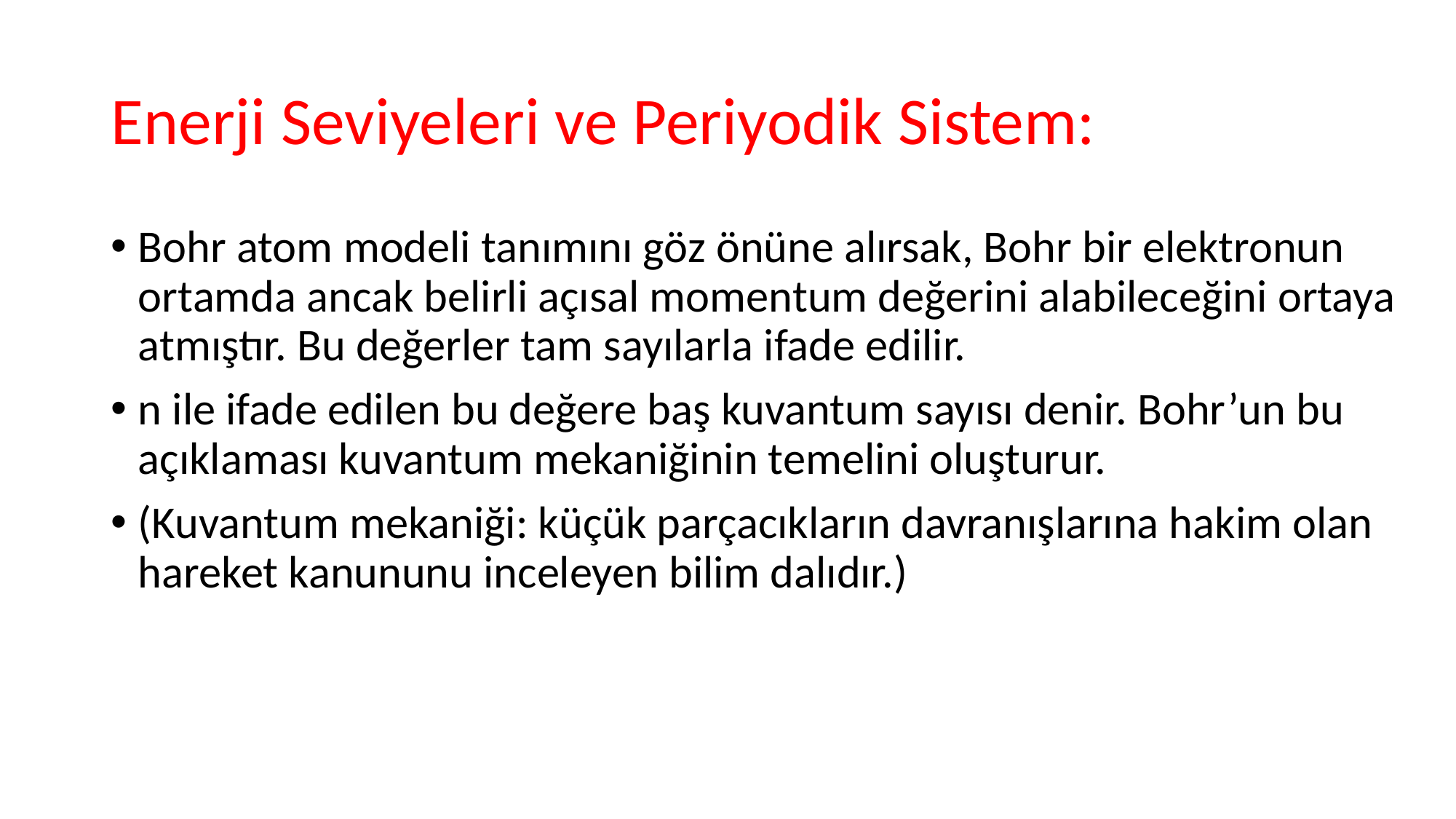

# Enerji Seviyeleri ve Periyodik Sistem:
Bohr atom modeli tanımını göz önüne alırsak, Bohr bir elektronun ortamda ancak belirli açısal momentum değerini alabileceğini ortaya atmıştır. Bu değerler tam sayılarla ifade edilir.
n ile ifade edilen bu değere baş kuvantum sayısı denir. Bohr’un bu açıklaması kuvantum mekaniğinin temelini oluşturur.
(Kuvantum mekaniği: küçük parçacıkların davranışlarına hakim olan hareket kanununu inceleyen bilim dalıdır.)